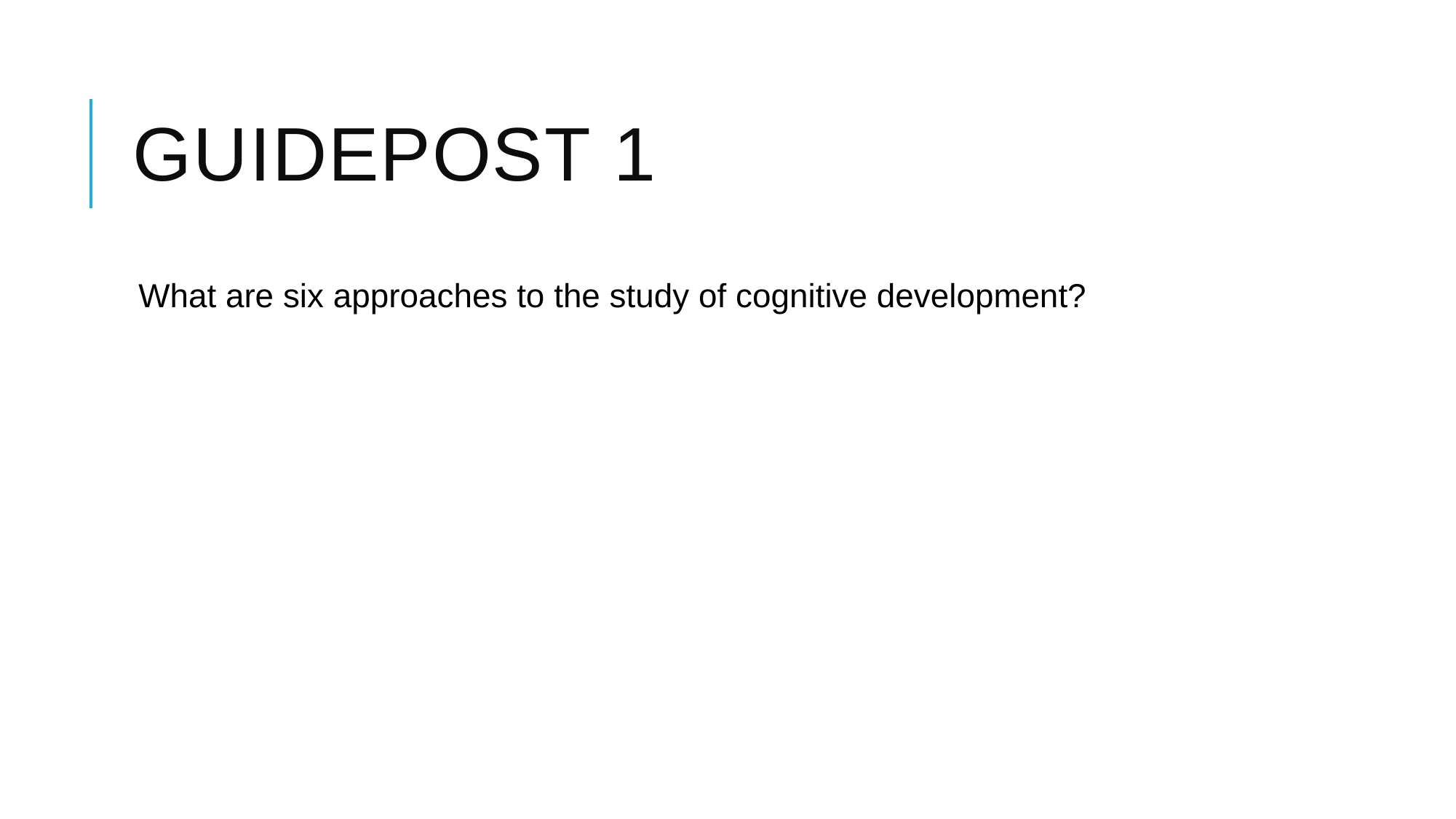

# Guidepost 1
What are six approaches to the study of cognitive development?